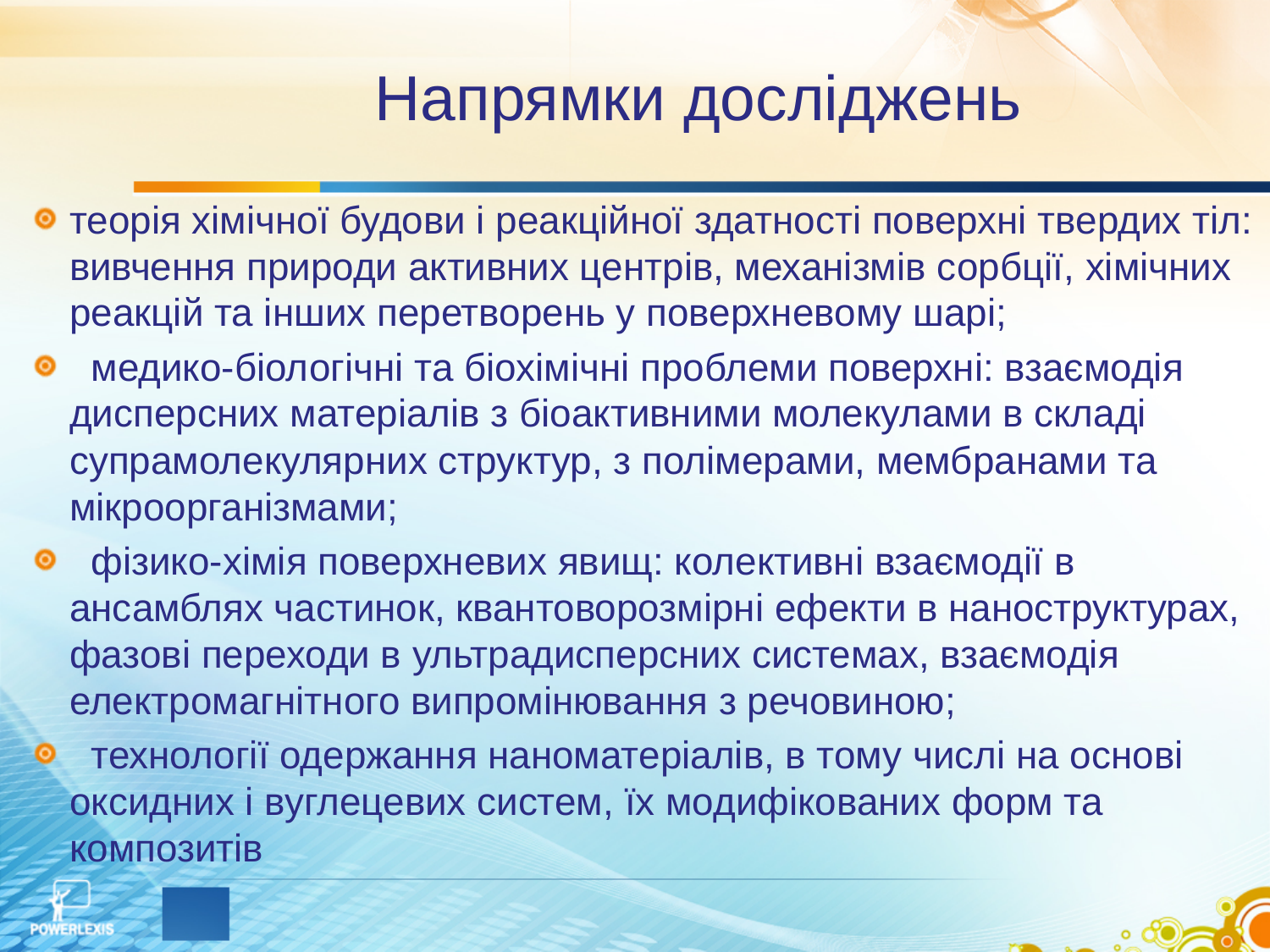

# Напрямки досліджень
теорія хімічної будови і реакційної здатності поверхні твердих тіл: вивчення природи активних центрів, механізмів сорбції, хімічних реакцій та інших перетворень у поверхневому шарі;
  медико-біологічні та біохімічні проблеми поверхні: взаємодія дисперсних матеріалів з біоактивними молекулами в складі супрамолекулярних структур, з полімерами, мембранами та мікроорганізмами;
  фізико-хімія поверхневих явищ: колективні взаємодії в ансамблях частинок, квантоворозмірні ефекти в наноструктурах, фазові переходи в ультрадисперсних системах, взаємодія електромагнітного випромінювання з речовиною;
  технології одержання наноматеріалів, в тому числі на основі оксидних і вуглецевих систем, їх модифікованих форм та композитів